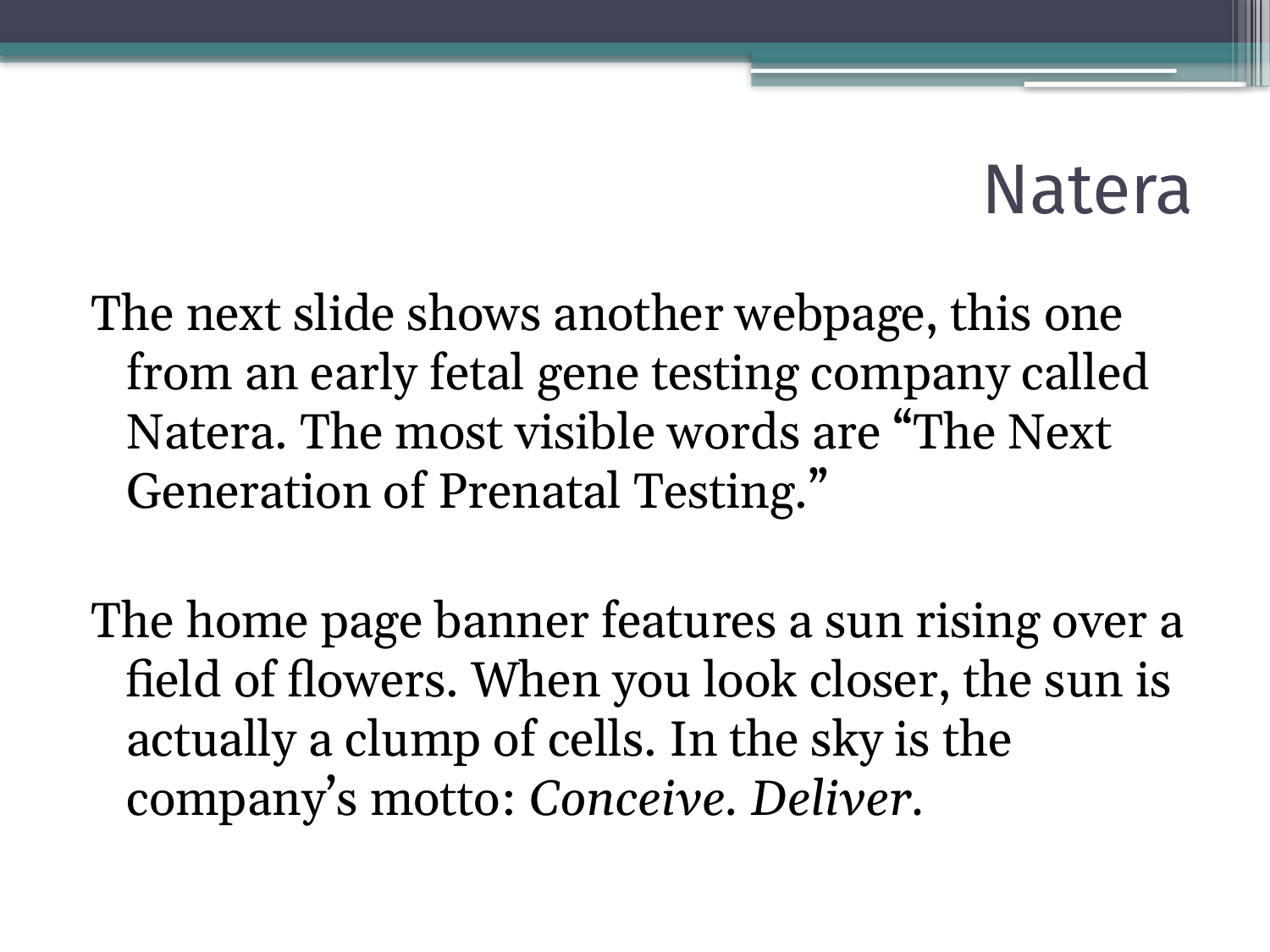

# Natera
The next slide shows another webpage, this one from an early fetal gene testing company called Natera. The most visible words are “The Next Generation of Prenatal Testing.”

The home page banner features a sun rising over a field of flowers. When you look closer, the sun is actually a clump of cells. In the sky is the company’s motto: Conceive. Deliver.